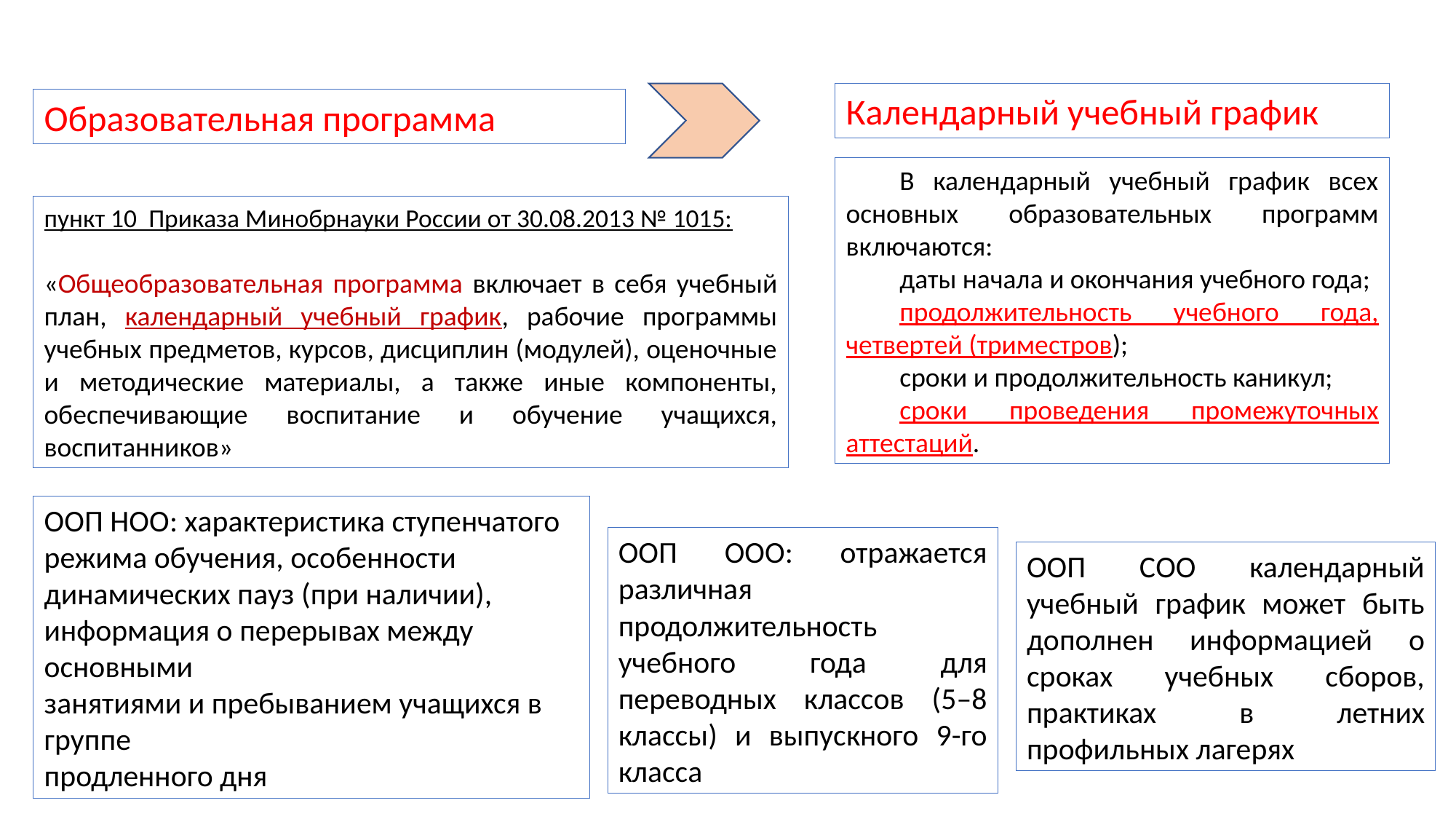

Календарный учебный график
Образовательная программа
В календарный учебный график всех основных образовательных программ включаются:
даты начала и окончания учебного года;
продолжительность учебного года, четвертей (триместров);
сроки и продолжительность каникул;
сроки проведения промежуточных аттестаций.
пункт 10  Приказа Минобрнауки России от 30.08.2013 № 1015:

«Общеобразовательная программа включает в себя учебный план, календарный учебный график, рабочие программы учебных предметов, курсов, дисциплин (модулей), оценочные и методические материалы, а также иные компоненты, обеспечивающие воспитание и обучение учащихся, воспитанников»
ООП НОО: характеристика ступенчатого
режима обучения, особенности
динамических пауз (при наличии),
информация о перерывах между основными
занятиями и пребыванием учащихся в группе
продленного дня
ООП ООО: отражается различная продолжительность учебного года для переводных классов (5–8 классы) и выпускного 9-го класса
ООП СОО календарный учебный график может быть дополнен информацией о сроках учебных сборов, практиках в летних профильных лагерях